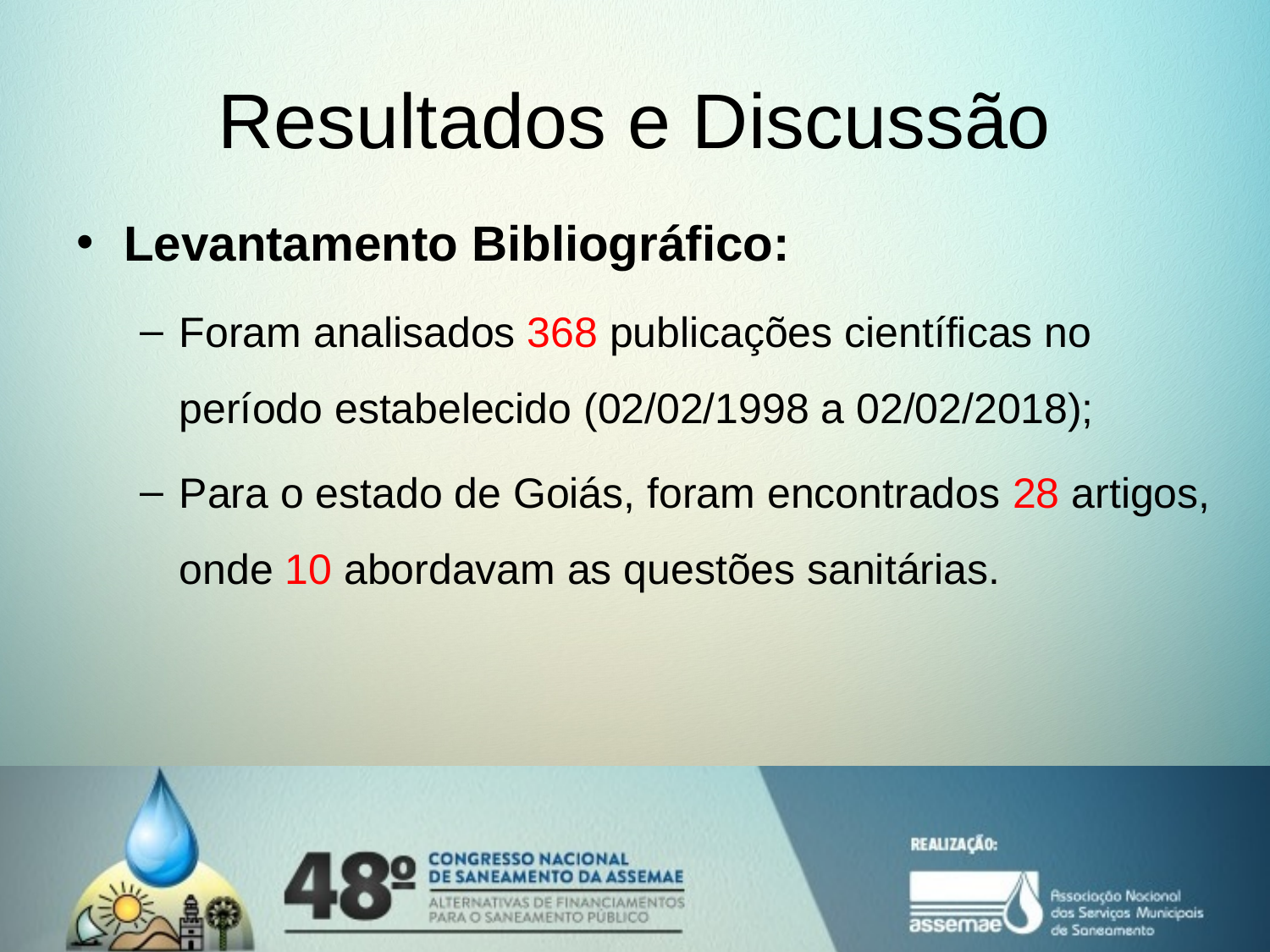

# Resultados e Discussão
Levantamento Bibliográfico:
Foram analisados 368 publicações científicas no período estabelecido (02/02/1998 a 02/02/2018);
Para o estado de Goiás, foram encontrados 28 artigos, onde 10 abordavam as questões sanitárias.